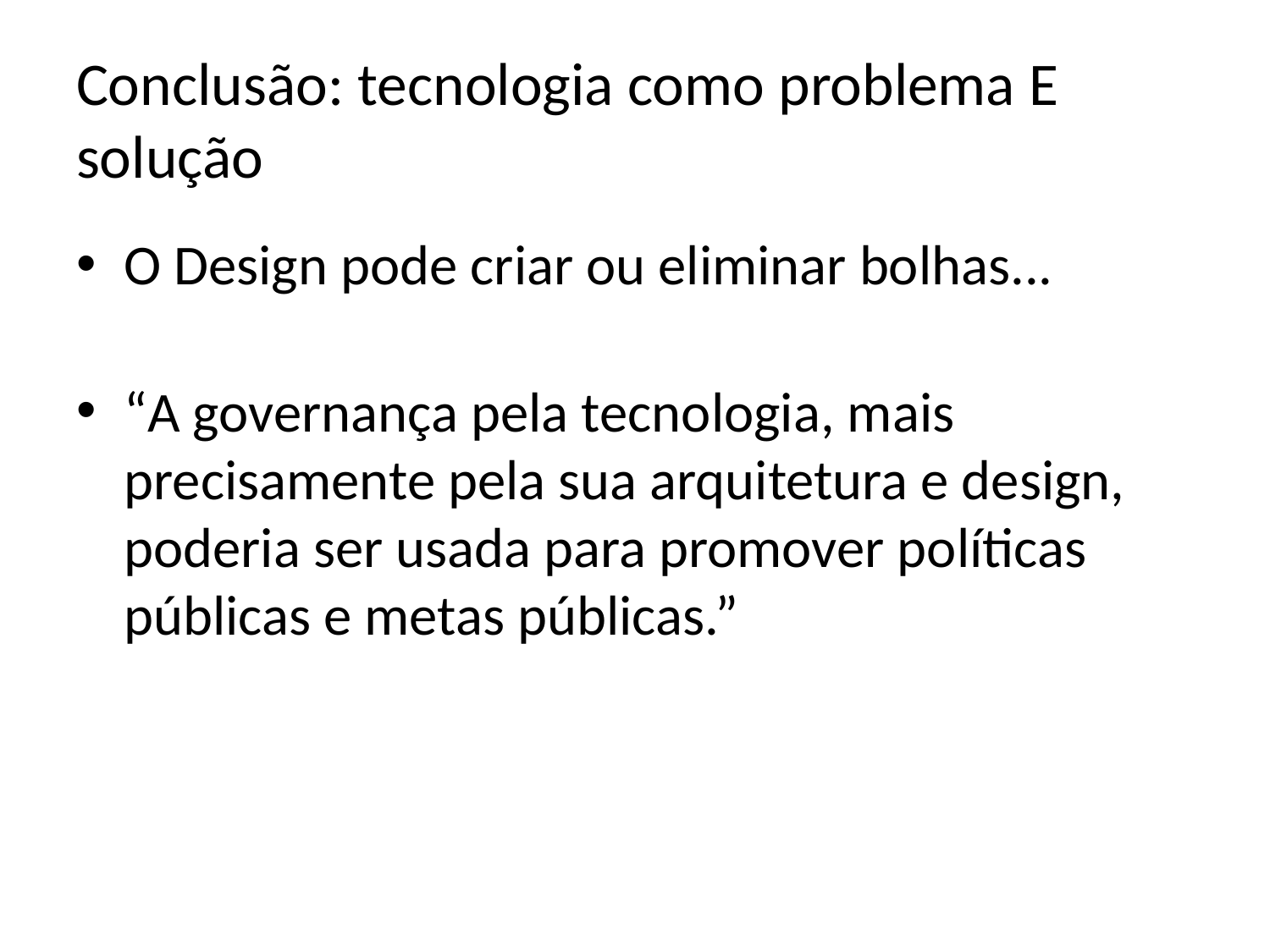

# Conclusão: tecnologia como problema E solução
O Design pode criar ou eliminar bolhas...
“A governança pela tecnologia, mais precisamente pela sua arquitetura e design, poderia ser usada para promover políticas públicas e metas públicas.”